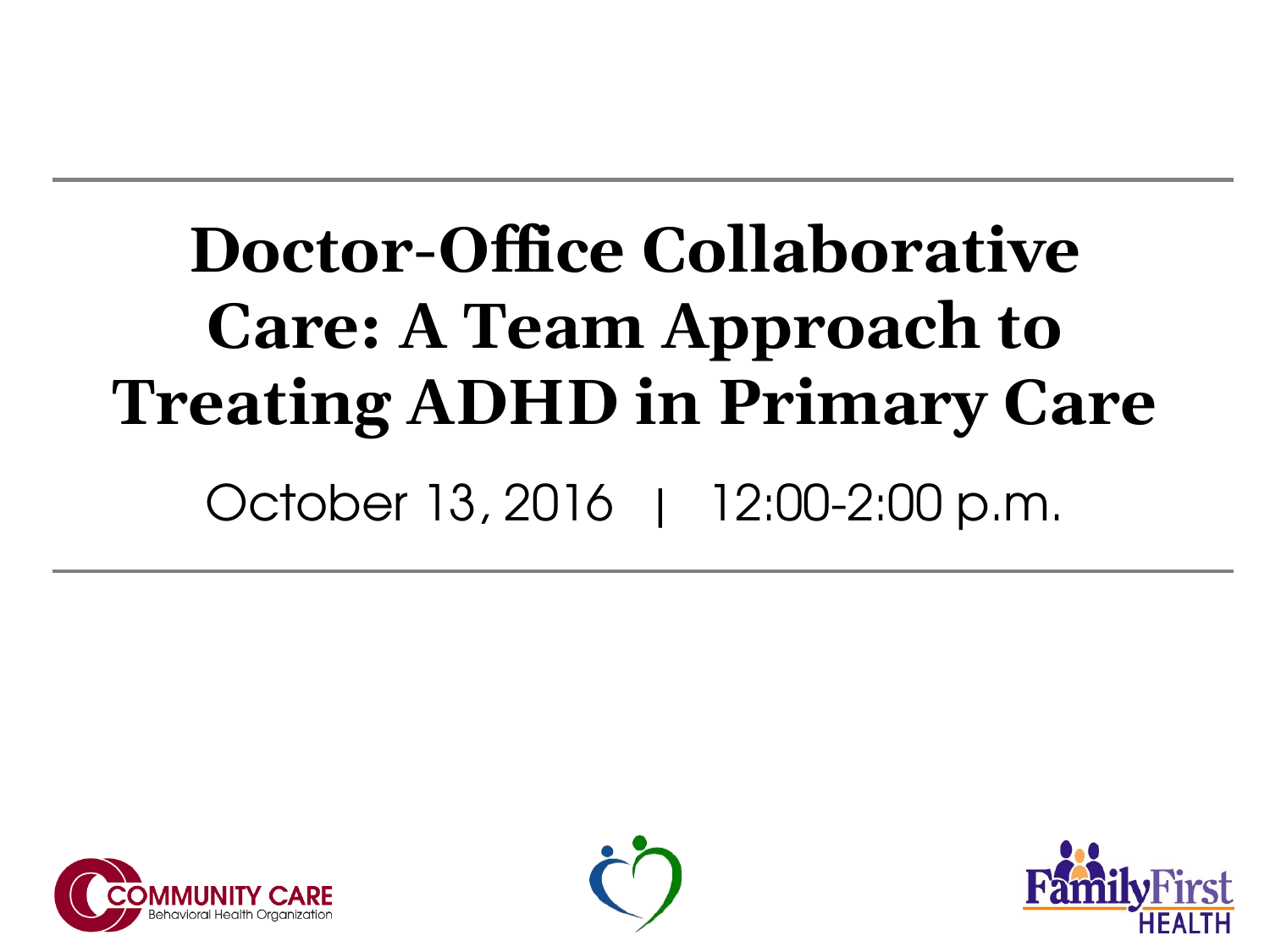

# Doctor-Office Collaborative Care: A Team Approach to Treating ADHD in Primary Care
October 13, 2016   |   12:00-2:00 p.m.